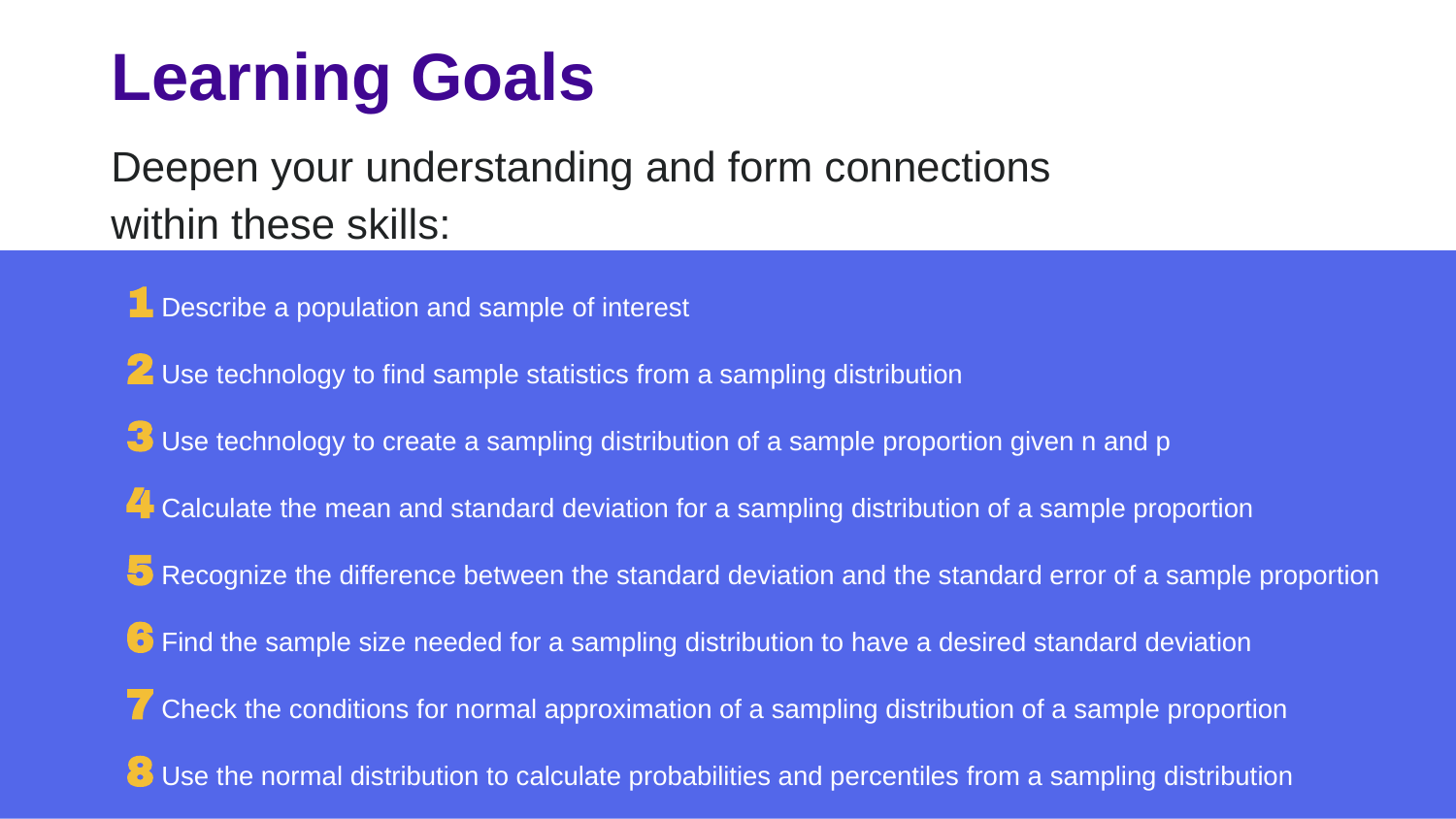

# Learning Goals
Deepen your understanding and form connections within these skills:

1 Describe a population and sample of interest
2 Use technology to find sample statistics from a sampling distribution
3 Use technology to create a sampling distribution of a sample proportion given n and p
4 Calculate the mean and standard deviation for a sampling distribution of a sample proportion
5 Recognize the difference between the standard deviation and the standard error of a sample proportion
6 Find the sample size needed for a sampling distribution to have a desired standard deviation
7 Check the conditions for normal approximation of a sampling distribution of a sample proportion
8 Use the normal distribution to calculate probabilities and percentiles from a sampling distribution